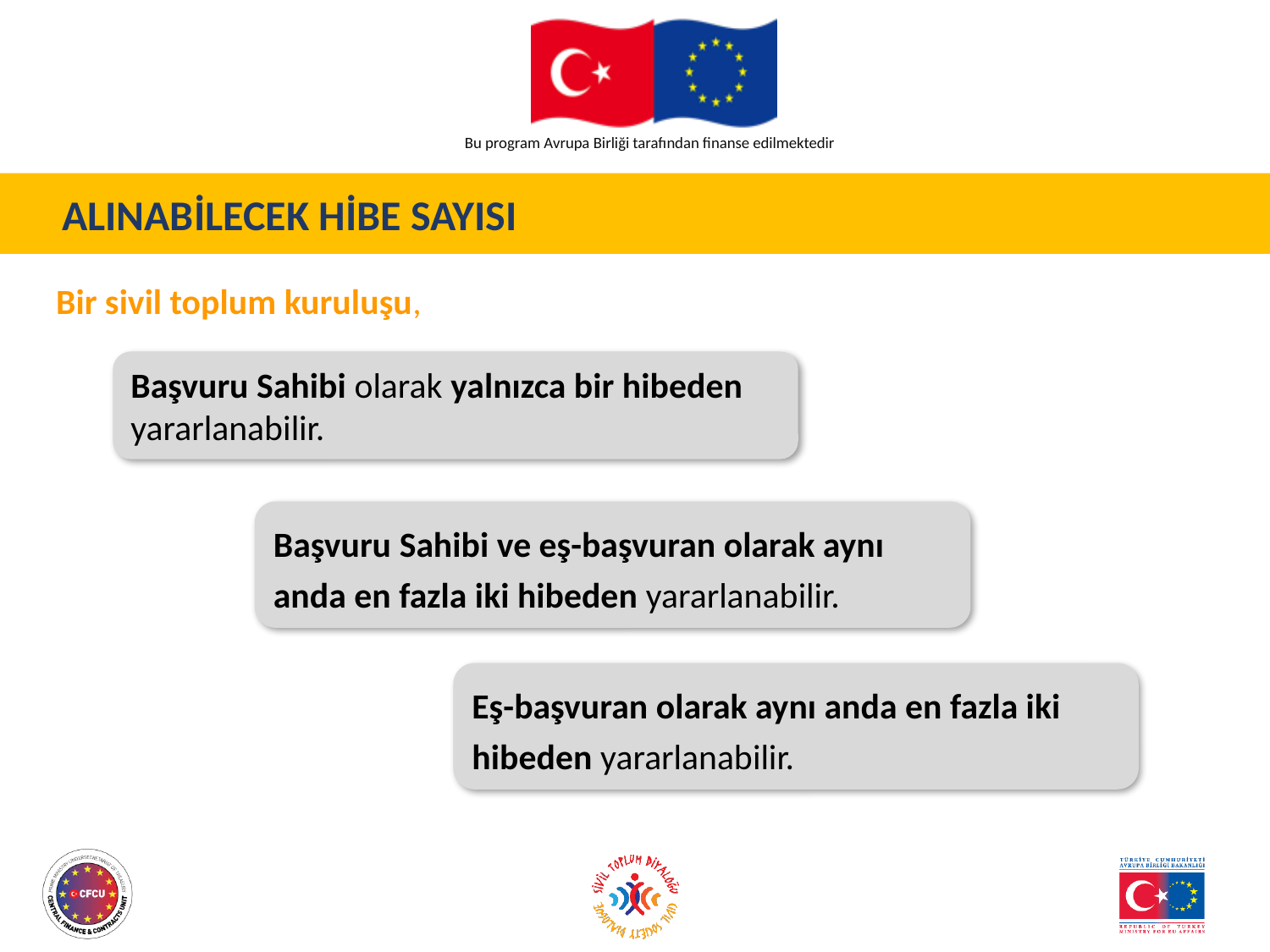

ALINABİLECEK HİBE SAYISI
Bir sivil toplum kuruluşu,
Başvuru Sahibi olarak yalnızca bir hibeden yararlanabilir.
Başvuru Sahibi ve eş-başvuran olarak aynı anda en fazla iki hibeden yararlanabilir.
Eş-başvuran olarak aynı anda en fazla iki hibeden yararlanabilir.